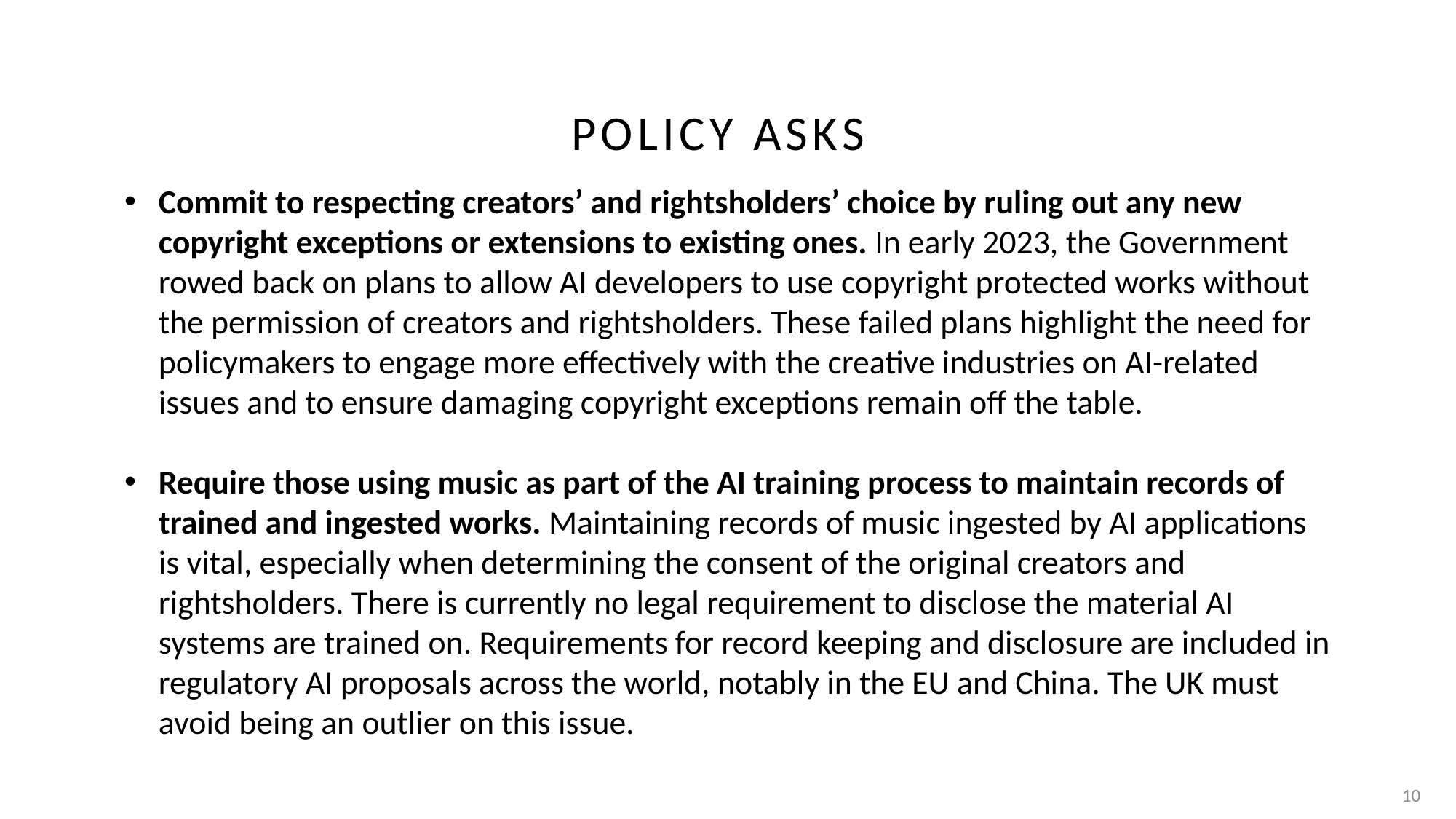

# Policy Asks
Commit to respecting creators’ and rightsholders’ choice by ruling out any new copyright exceptions or extensions to existing ones. In early 2023, the Government rowed back on plans to allow AI developers to use copyright protected works without the permission of creators and rightsholders. These failed plans highlight the need for policymakers to engage more effectively with the creative industries on AI-related issues and to ensure damaging copyright exceptions remain off the table.

Require those using music as part of the AI training process to maintain records of trained and ingested works. Maintaining records of music ingested by AI applications is vital, especially when determining the consent of the original creators and rightsholders. There is currently no legal requirement to disclose the material AI systems are trained on. Requirements for record keeping and disclosure are included in regulatory AI proposals across the world, notably in the EU and China. The UK must avoid being an outlier on this issue.

10